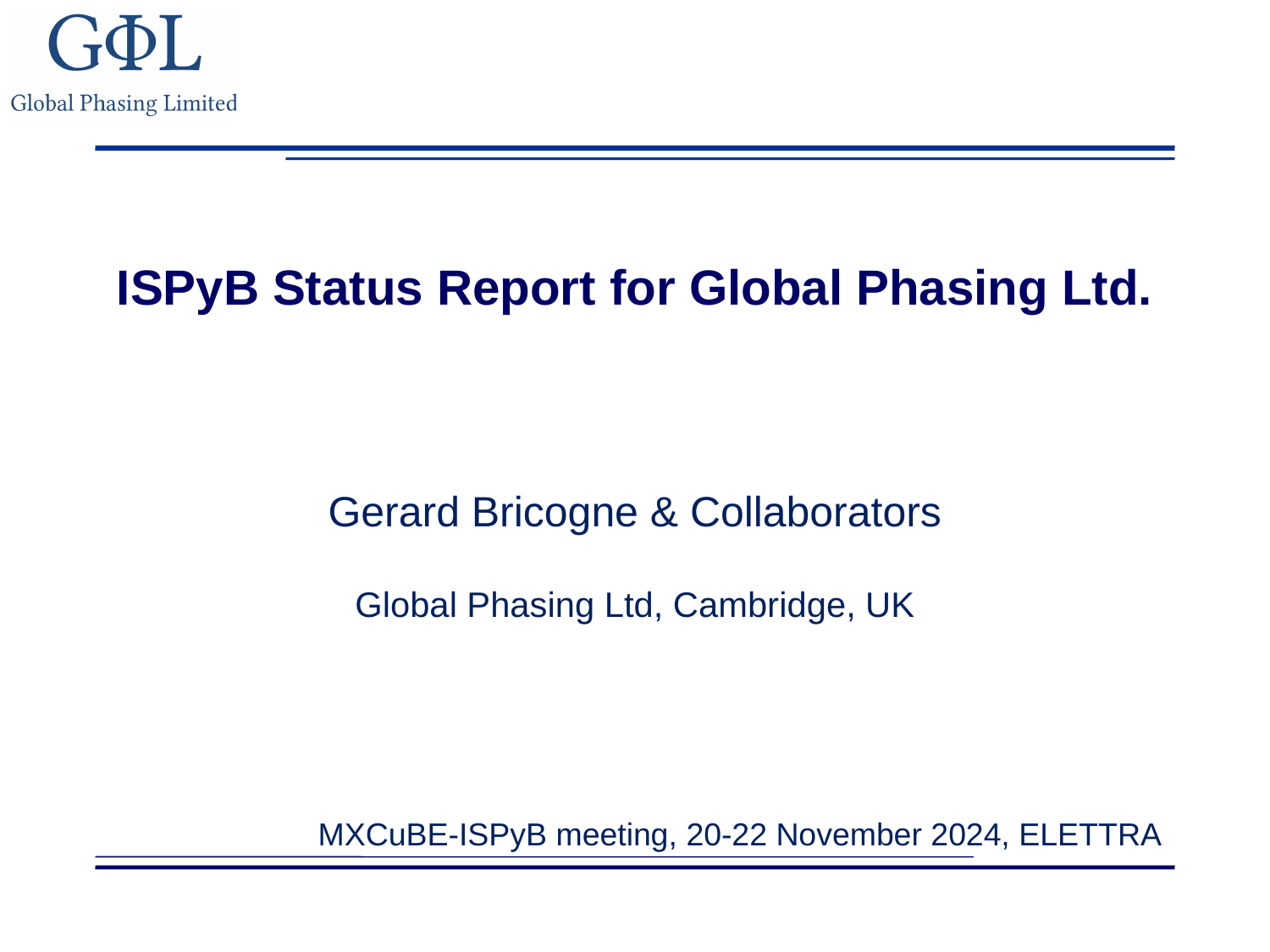

ISPyB Status Report for Global Phasing Ltd.

Gerard Bricogne & Collaborators
Global Phasing Ltd, Cambridge, UK

MXCuBE-ISPyB meeting, 20-22 November 2024, ELETTRA